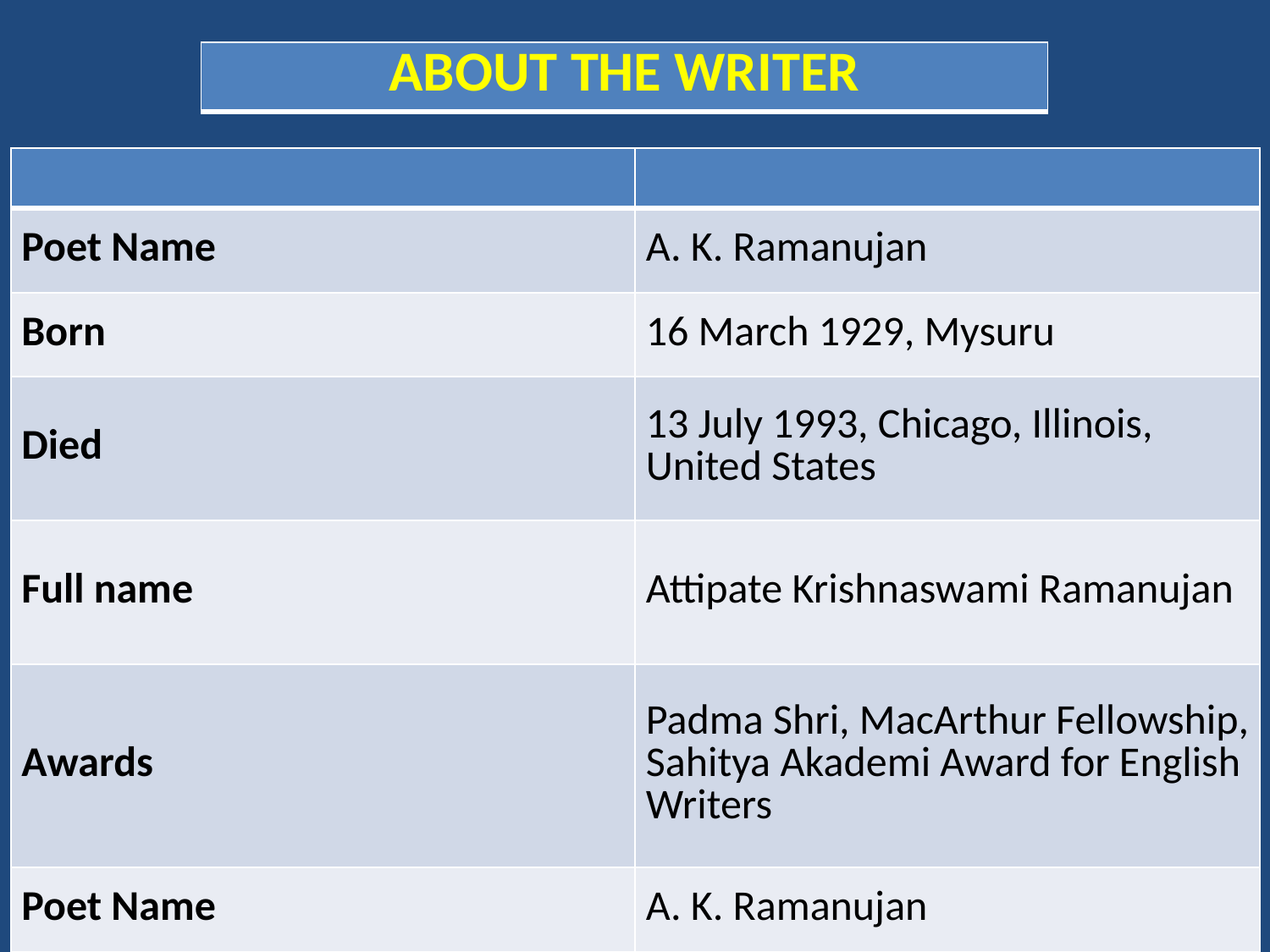

| ABOUT THE WRITER |
| --- |
|  |  |
| --- | --- |
| Poet Name | A. K. Ramanujan |
| Born | 16 March 1929, Mysuru |
| Died | 13 July 1993, Chicago, Illinois, United States |
| Full name | Attipate Krishnaswami Ramanujan |
| Awards | Padma Shri, MacArthur Fellowship, Sahitya Akademi Award for English Writers |
| Poet Name | A. K. Ramanujan |